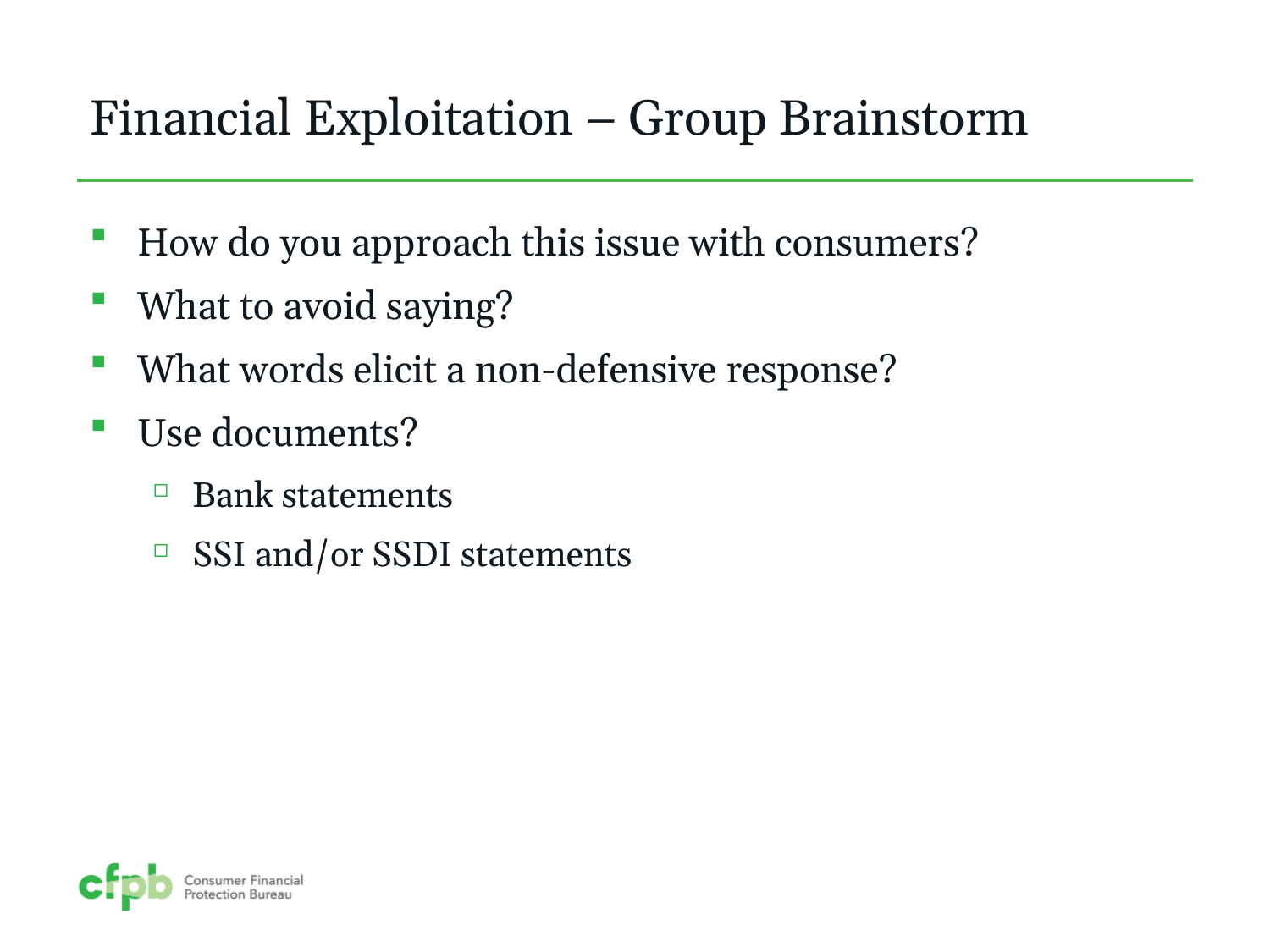

# Financial Exploitation – Group Brainstorm
How do you approach this issue with consumers?
What to avoid saying?
What words elicit a non-defensive response?
Use documents?
Bank statements
SSI and/or SSDI statements